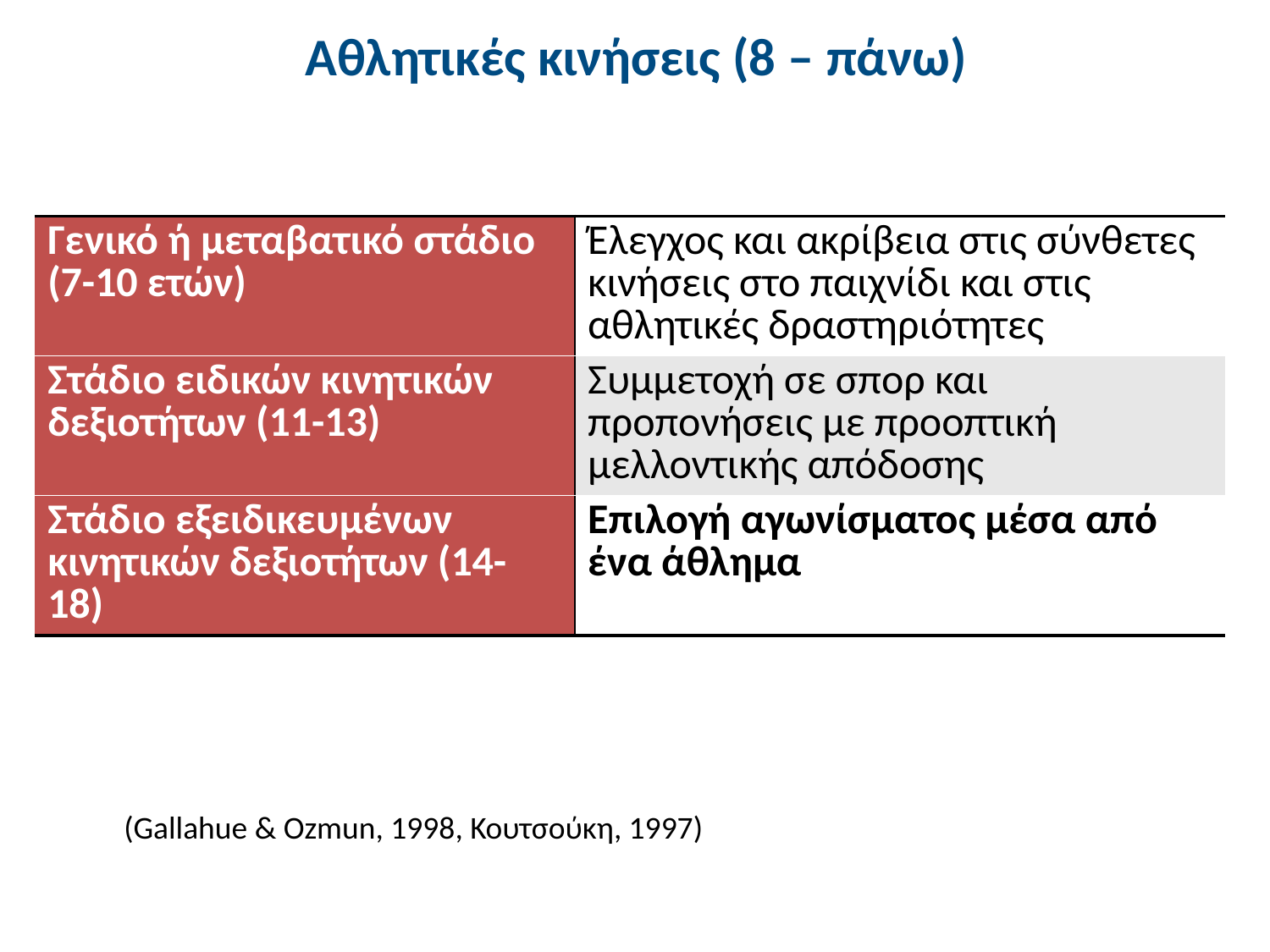

# Αθλητικές κινήσεις (8 – πάνω)
| Γενικό ή μεταβατικό στάδιο (7-10 ετών) | Έλεγχος και ακρίβεια στις σύνθετες κινήσεις στο παιχνίδι και στις αθλητικές δραστηριότητες |
| --- | --- |
| Στάδιο ειδικών κινητικών δεξιοτήτων (11-13) | Συμμετοχή σε σπορ και προπονήσεις με προοπτική μελλοντικής απόδοσης |
| Στάδιο εξειδικευμένων κινητικών δεξιοτήτων (14-18) | Επιλογή αγωνίσματος μέσα από ένα άθλημα |
	(Gallahue & Ozmun, 1998, Κουτσούκη, 1997)